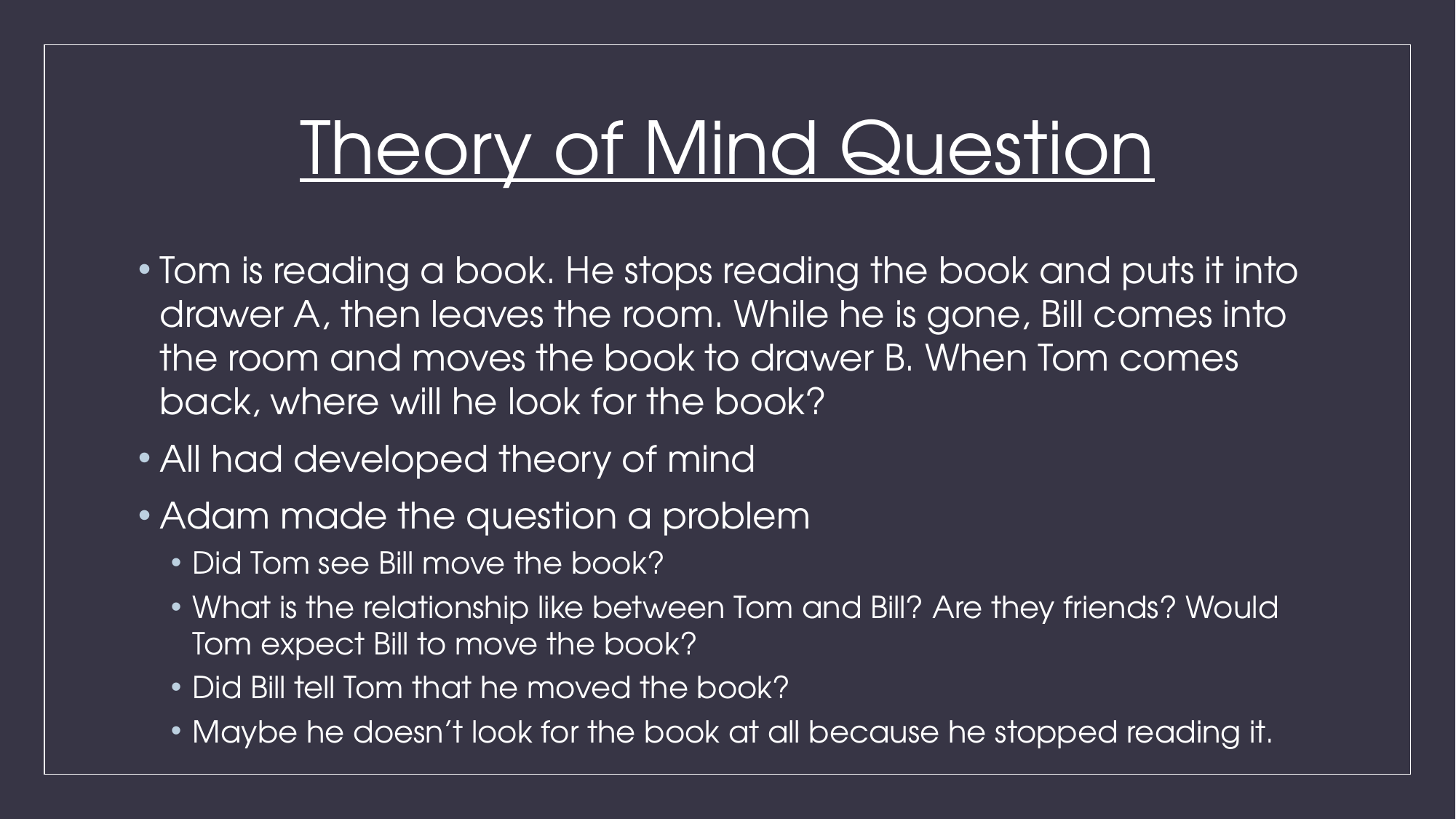

# Theory of Mind Question
Tom is reading a book. He stops reading the book and puts it into drawer A, then leaves the room. While he is gone, Bill comes into the room and moves the book to drawer B. When Tom comes back, where will he look for the book?
All had developed theory of mind
Adam made the question a problem
Did Tom see Bill move the book?
What is the relationship like between Tom and Bill? Are they friends? Would Tom expect Bill to move the book?
Did Bill tell Tom that he moved the book?
Maybe he doesn’t look for the book at all because he stopped reading it.